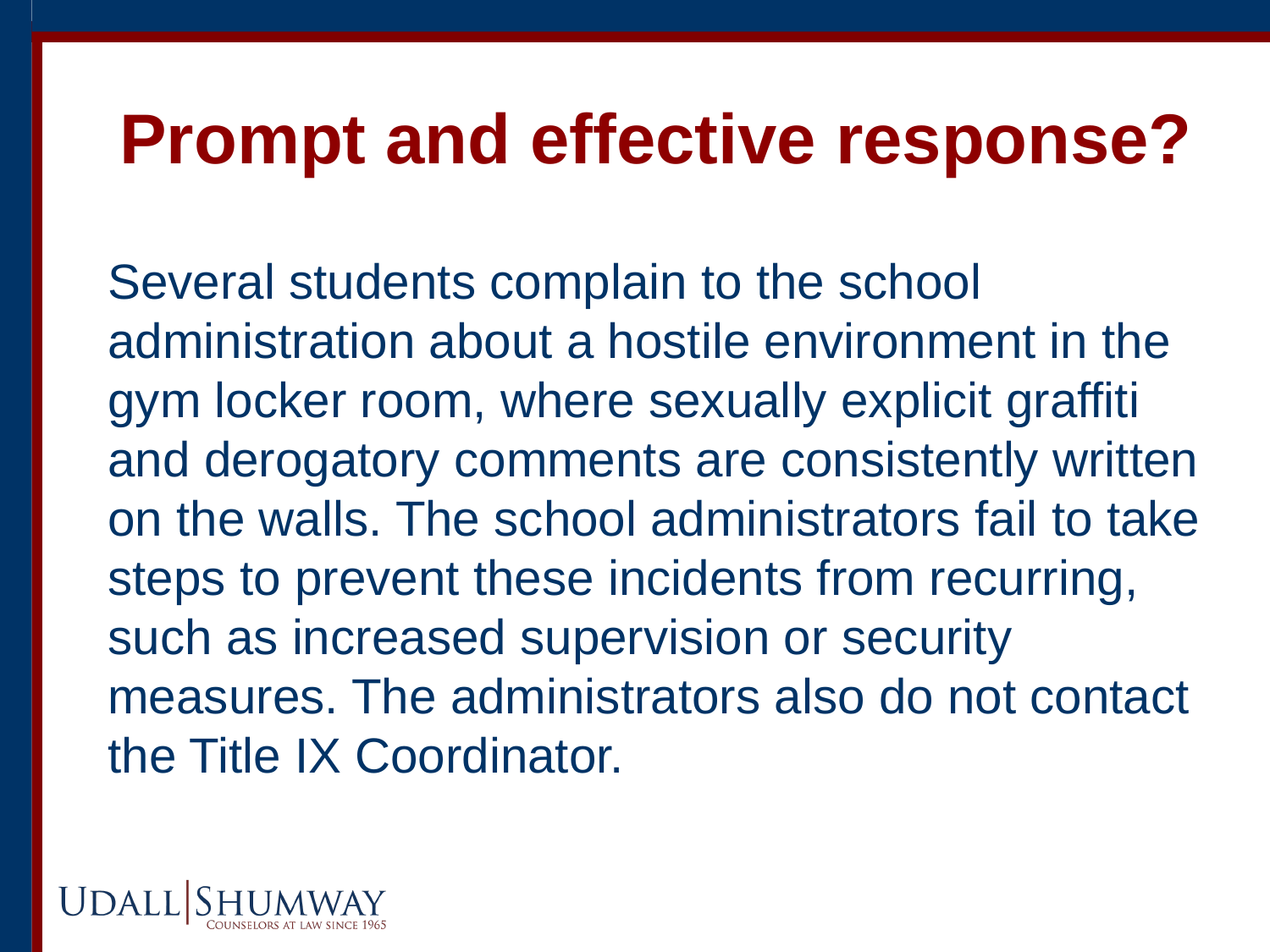

# Prompt and effective response?
Several students complain to the school administration about a hostile environment in the gym locker room, where sexually explicit graffiti and derogatory comments are consistently written on the walls. The school administrators fail to take steps to prevent these incidents from recurring, such as increased supervision or security measures. The administrators also do not contact the Title IX Coordinator.